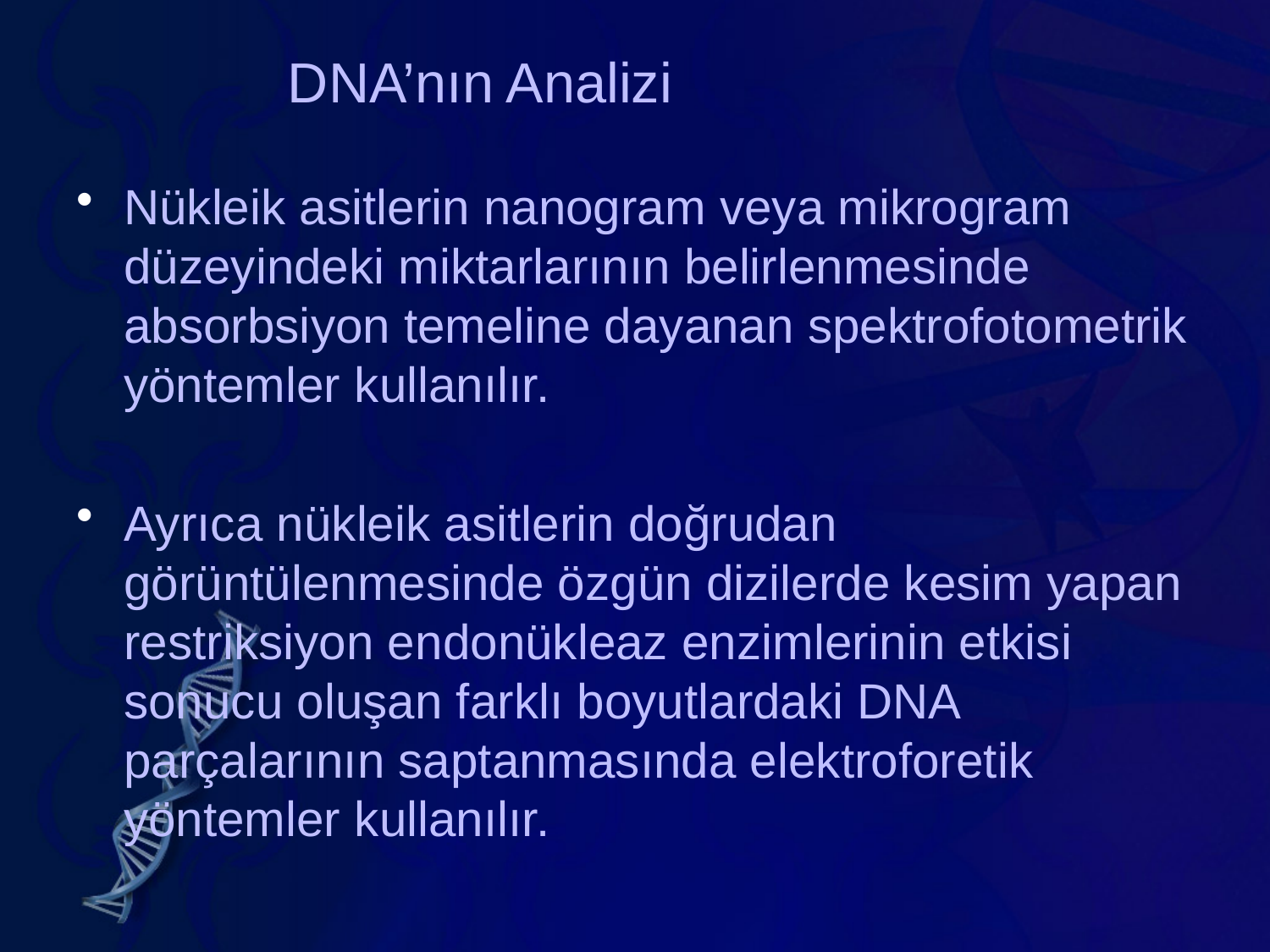

# DNA’nın Analizi
Nükleik asitlerin nanogram veya mikrogram düzeyindeki miktarlarının belirlenmesinde absorbsiyon temeline dayanan spektrofotometrik yöntemler kullanılır.

Ayrıca nükleik asitlerin doğrudan görüntülenmesinde özgün dizilerde kesim yapan restriksiyon endonükleaz enzimlerinin etkisi sonucu oluşan farklı boyutlardaki DNA parçalarının saptanmasında elektroforetik yöntemler kullanılır.